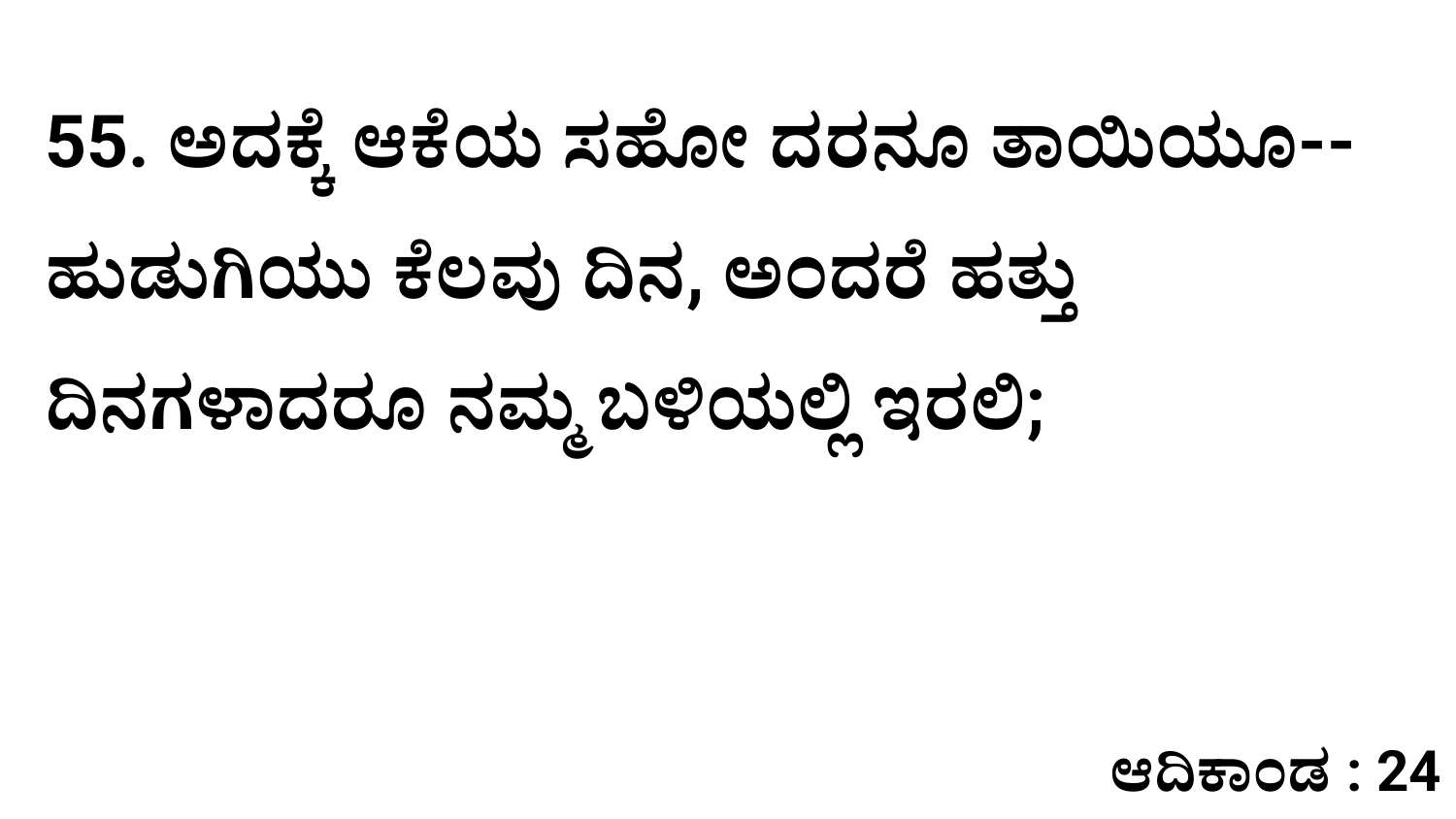

55. ಅದಕ್ಕೆ ಆಕೆಯ ಸಹೋ ದರನೂ ತಾಯಿಯೂ--ಹುಡುಗಿಯು ಕೆಲವು ದಿನ, ಅಂದರೆ ಹತ್ತು ದಿನಗಳಾದರೂ ನಮ್ಮ ಬಳಿಯಲ್ಲಿ ಇರಲಿ;
ಆದಿಕಾಂಡ : 24